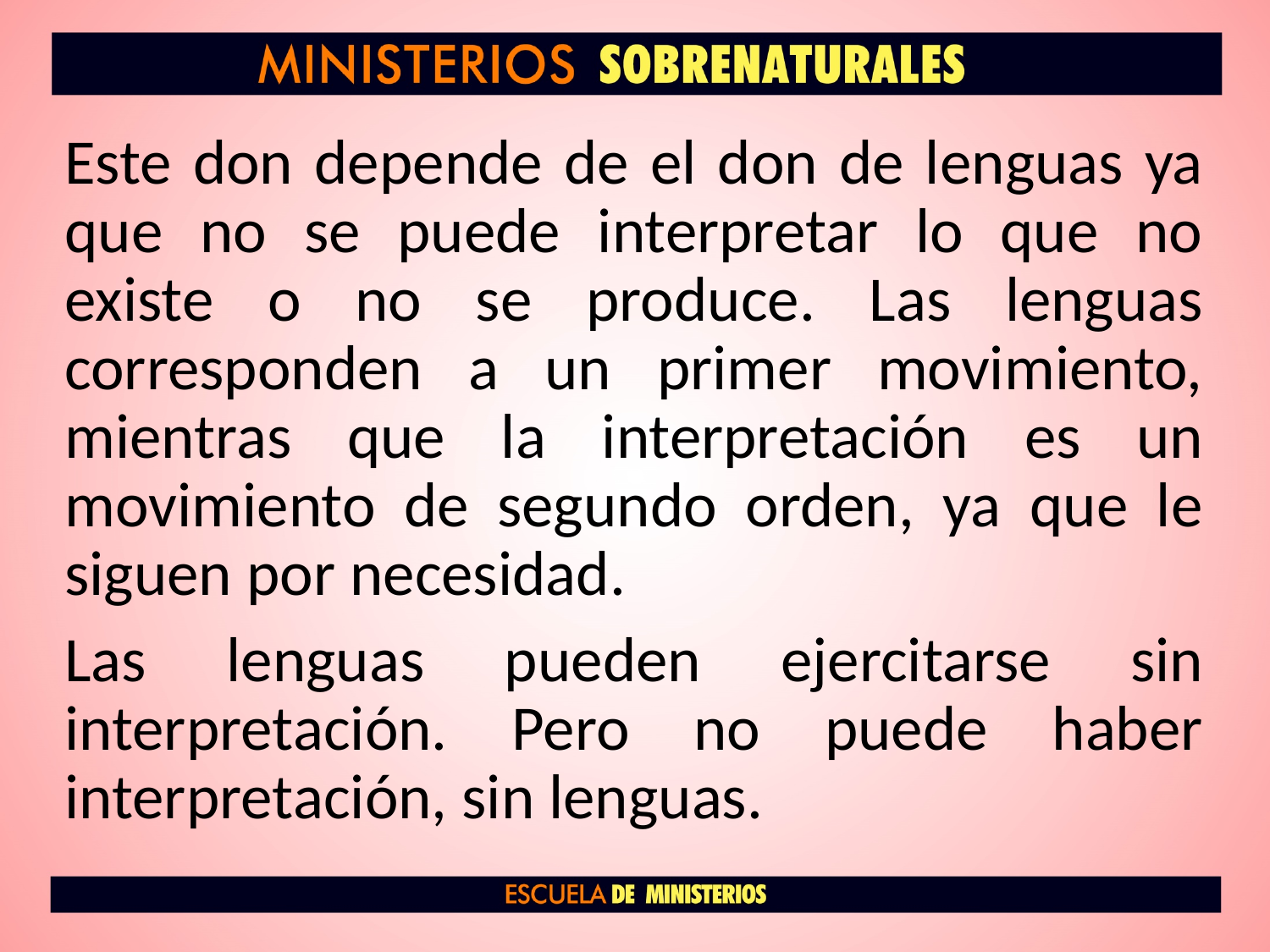

Este don depende de el don de lenguas ya que no se puede interpretar lo que no existe o no se produce. Las lenguas corresponden a un primer movimiento, mientras que la interpretación es un movimiento de segundo orden, ya que le siguen por necesidad.
Las lenguas pueden ejercitarse sin interpretación. Pero no puede haber interpretación, sin lenguas.